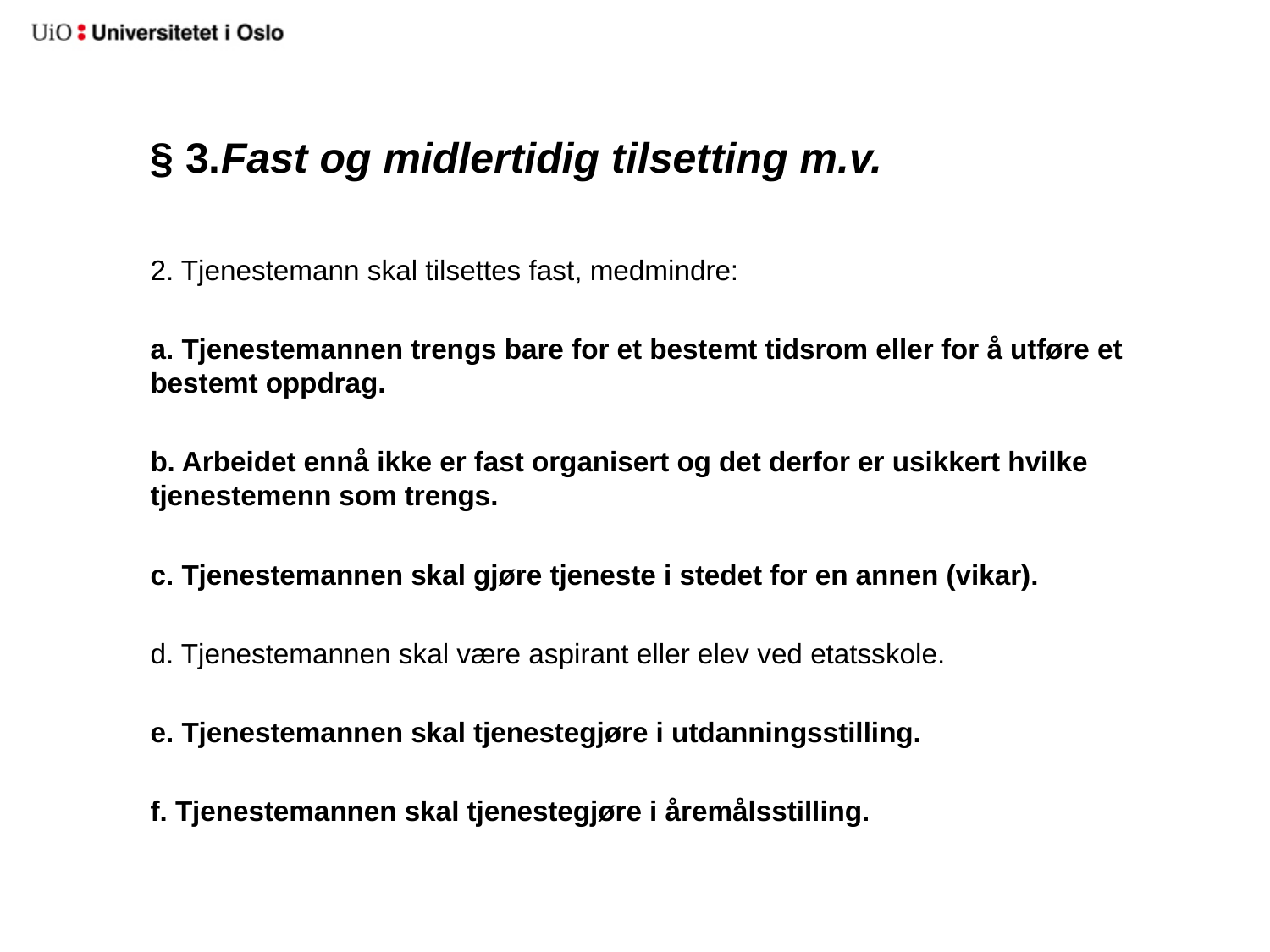

# § 3.Fast og midlertidig tilsetting m.v.
2. Tjenestemann skal tilsettes fast, medmindre:

a. Tjenestemannen trengs bare for et bestemt tidsrom eller for å utføre et bestemt oppdrag.

b. Arbeidet ennå ikke er fast organisert og det derfor er usikkert hvilke tjenestemenn som trengs.

c. Tjenestemannen skal gjøre tjeneste i stedet for en annen (vikar).

d. Tjenestemannen skal være aspirant eller elev ved etatsskole.

e. Tjenestemannen skal tjenestegjøre i utdanningsstilling.

f. Tjenestemannen skal tjenestegjøre i åremålsstilling.